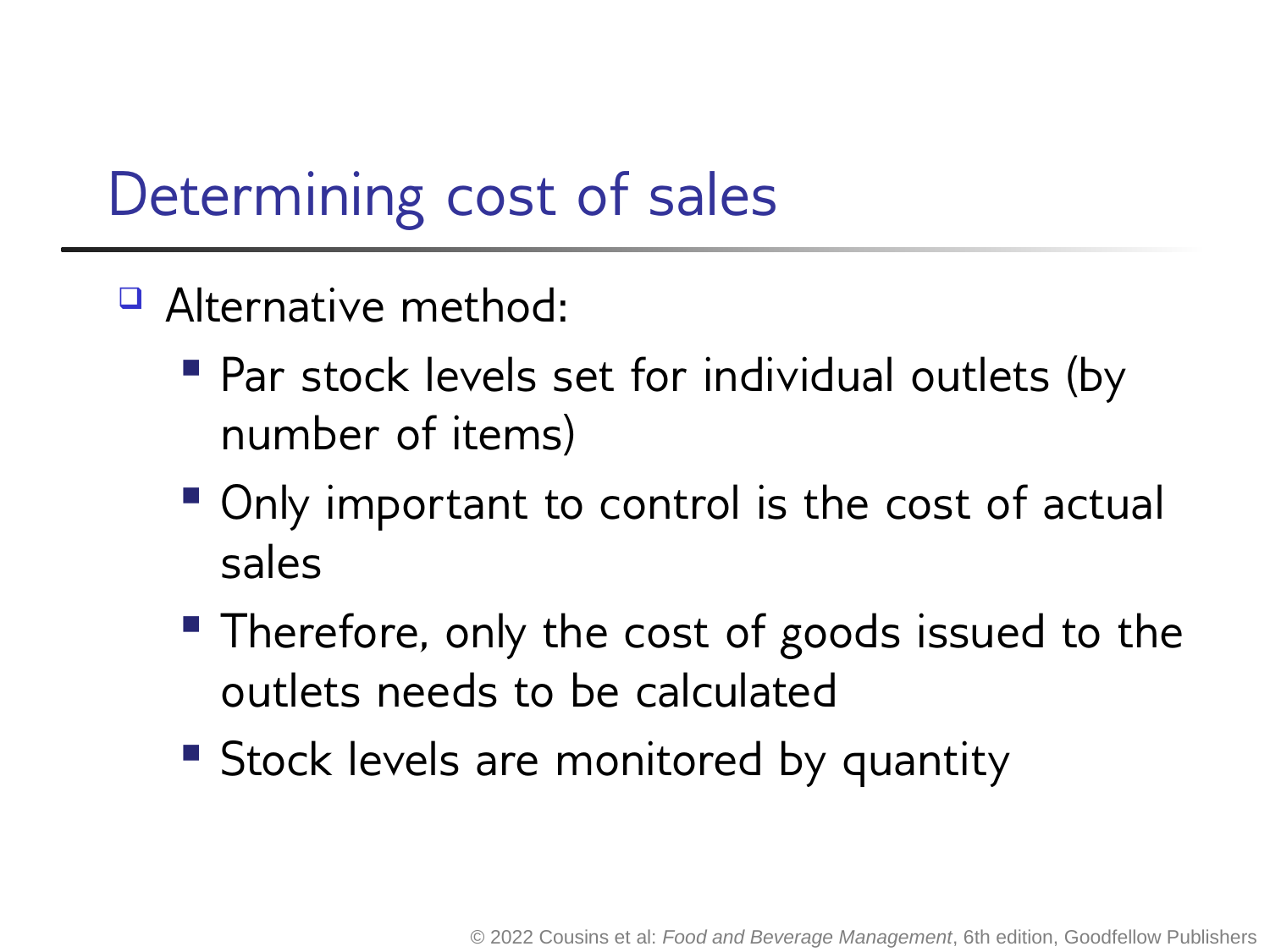

# Determining cost of sales
Alternative method:
Par stock levels set for individual outlets (by number of items)
Only important to control is the cost of actual sales
Therefore, only the cost of goods issued to the outlets needs to be calculated
Stock levels are monitored by quantity